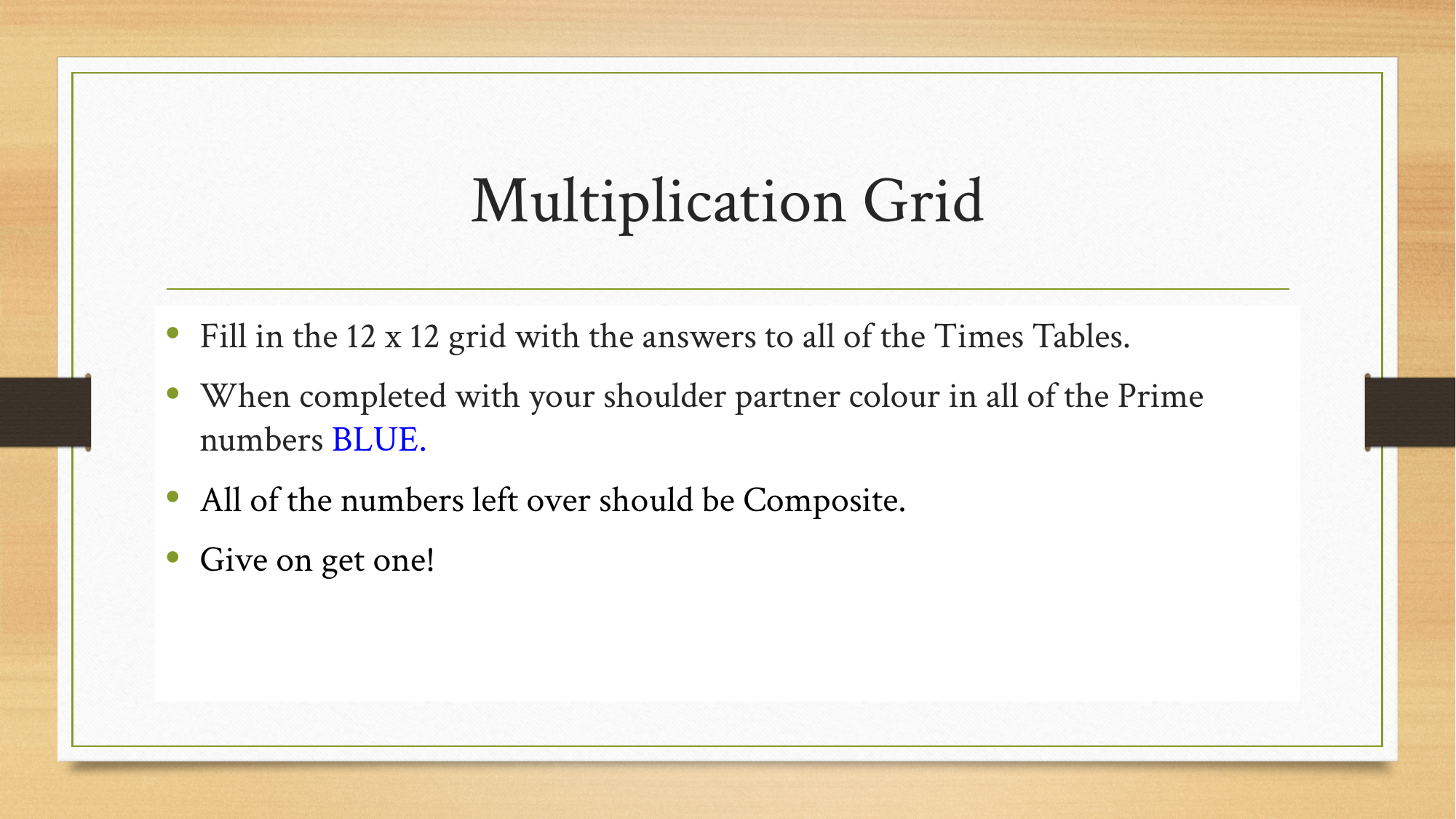

Multiplication Grid
Fill in the 12 x 12 grid with the answers to all of the Times Tables.
When completed with your shoulder partner colour in all of the Prime numbers BLUE.
All of the numbers left over should be Composite.
Give on get one!